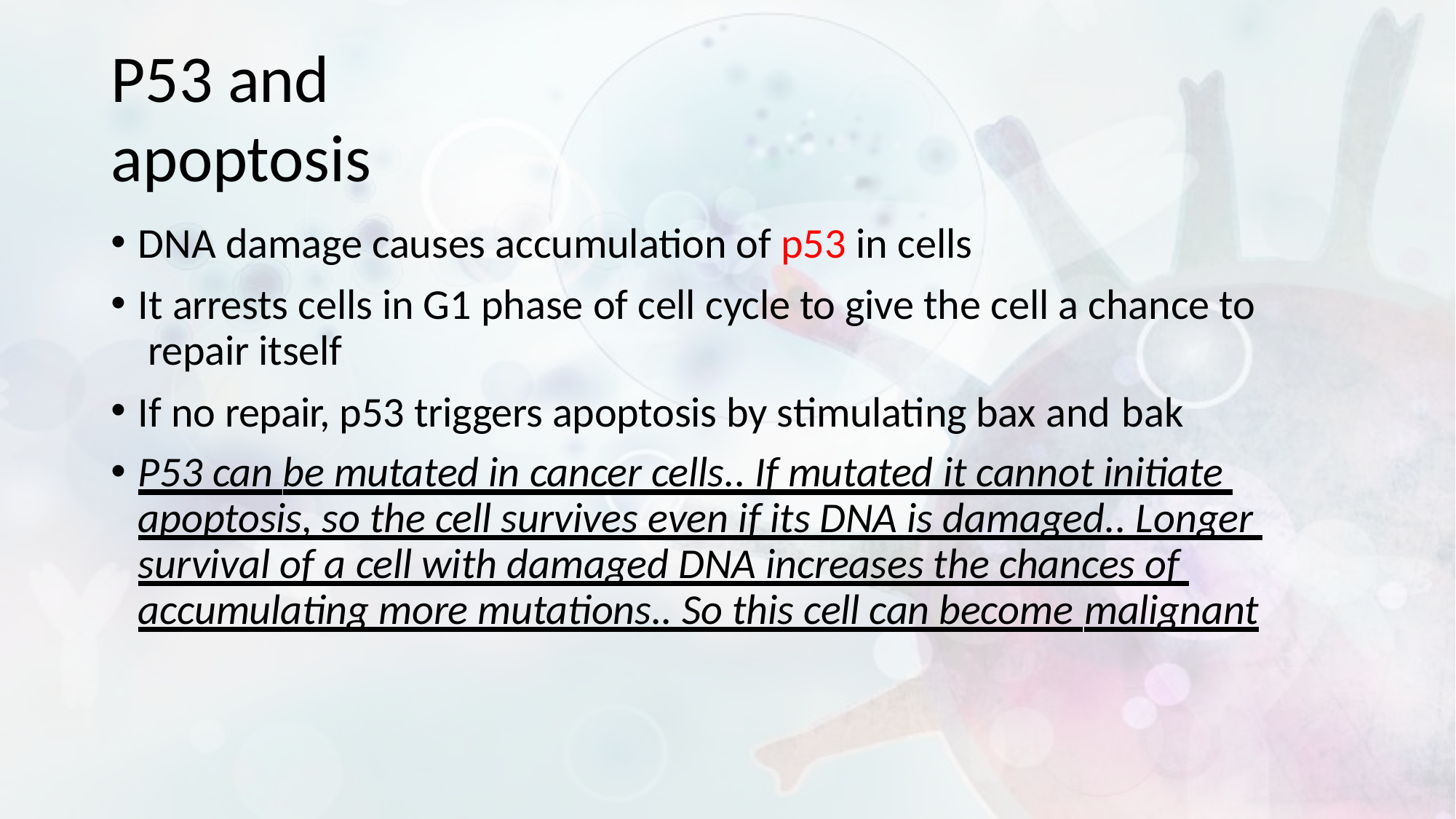

# P53 and apoptosis
DNA damage causes accumulation of p53 in cells
It arrests cells in G1 phase of cell cycle to give the cell a chance to  repair itself
If no repair, p53 triggers apoptosis by stimulating bax and bak
P53 can be mutated in cancer cells.. If mutated it cannot initiate  apoptosis, so the cell survives even if its DNA is damaged.. Longer  survival of a cell with damaged DNA increases the chances of  accumulating more mutations.. So this cell can become malignant